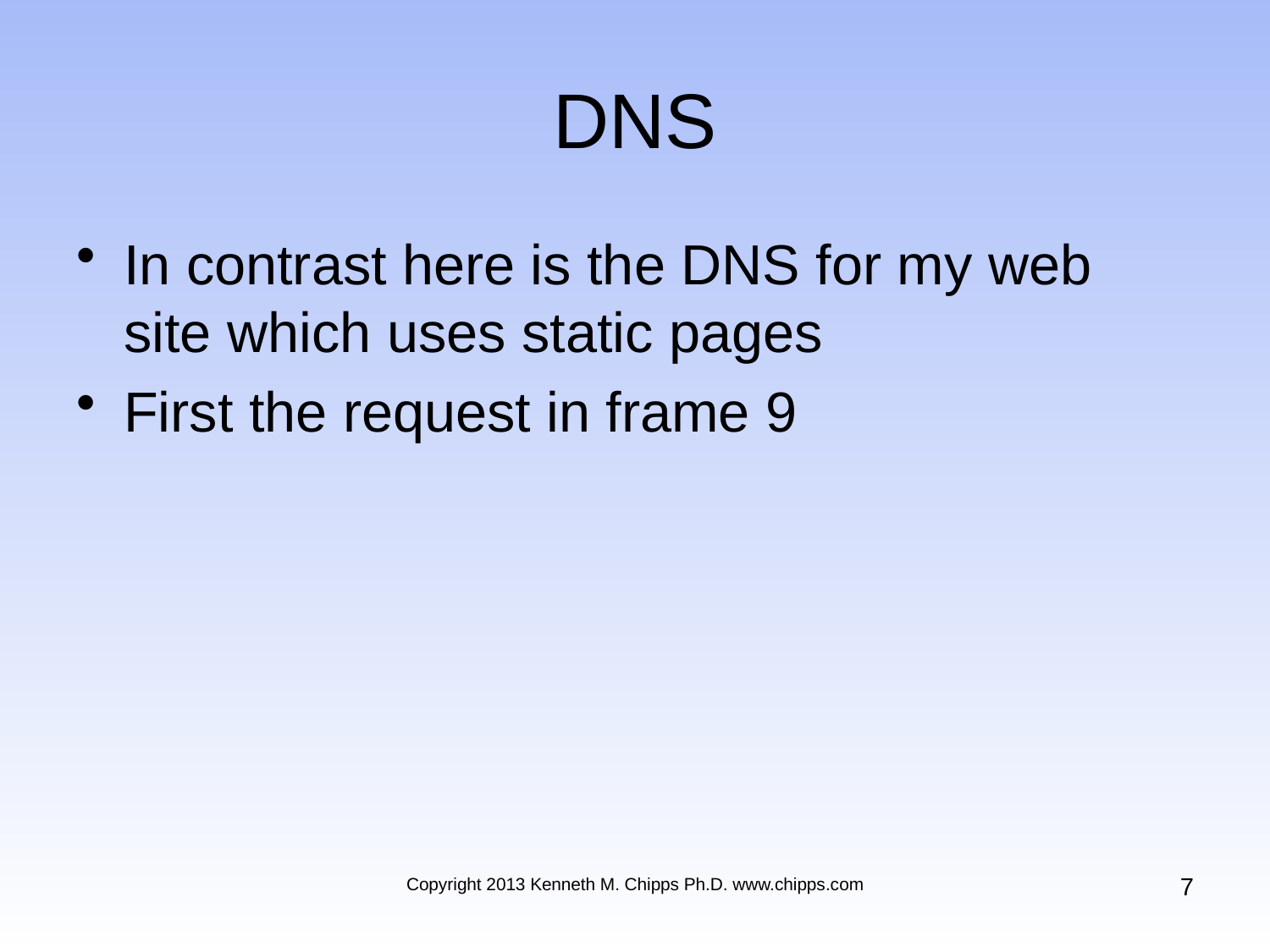

# DNS
In contrast here is the DNS for my web site which uses static pages
First the request in frame 9
7
Copyright 2013 Kenneth M. Chipps Ph.D. www.chipps.com